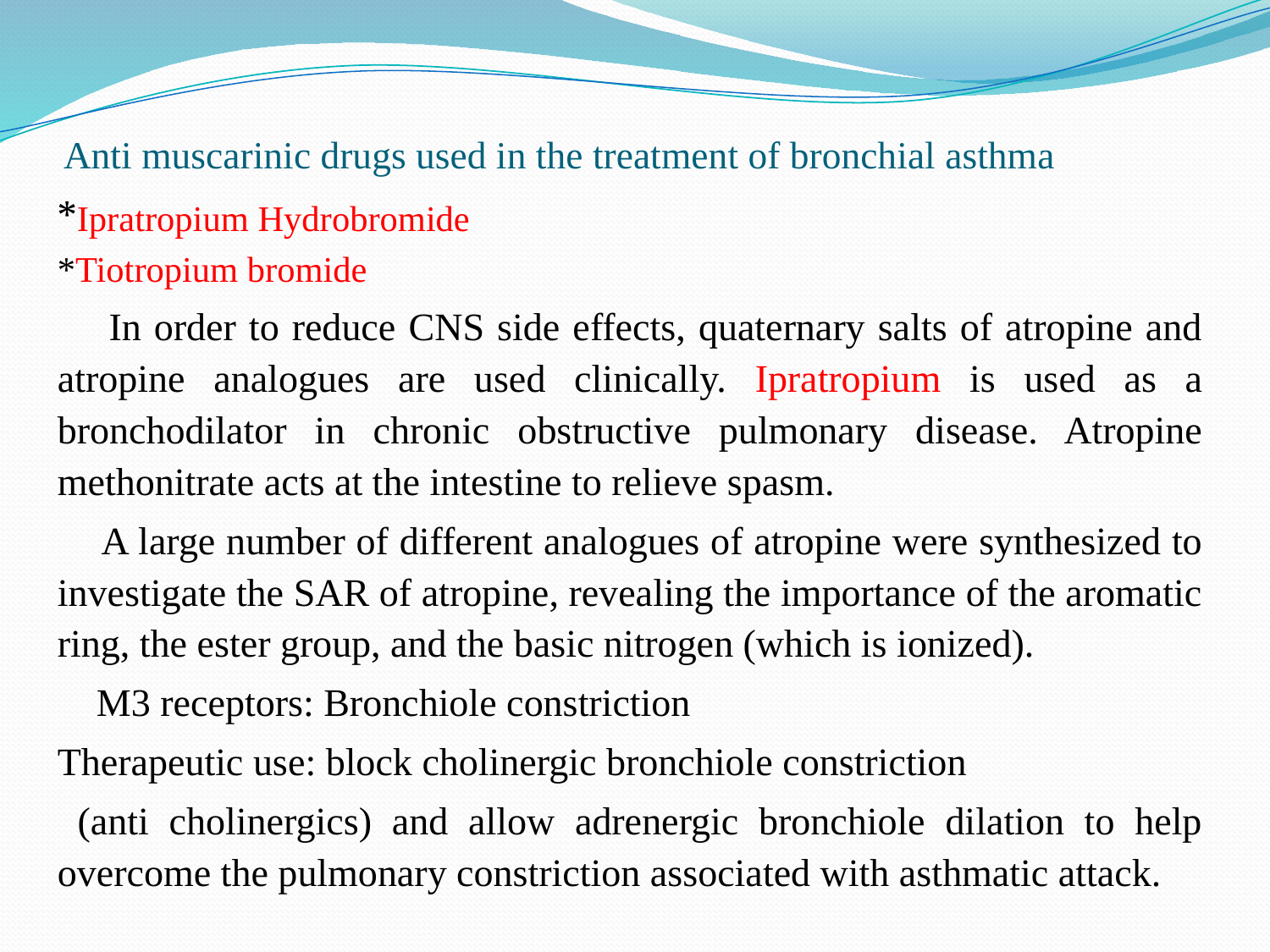

# Anti muscarinic drugs used in the treatment of bronchial asthma
*Ipratropium Hydrobromide
*Tiotropium bromide
    In order to reduce CNS side effects, quaternary salts of atropine and atropine analogues are used clinically. Ipratropium is used as a bronchodilator in chronic obstructive pulmonary disease. Atropine methonitrate acts at the intestine to relieve spasm.
    A large number of different analogues of atropine were synthesized to investigate the SAR of atropine, revealing the importance of the aromatic ring, the ester group, and the basic nitrogen (which is ionized).
    M3 receptors: Bronchiole constriction
Therapeutic use: block cholinergic bronchiole constriction
 (anti cholinergics) and allow adrenergic bronchiole dilation to help overcome the pulmonary constriction associated with asthmatic attack.